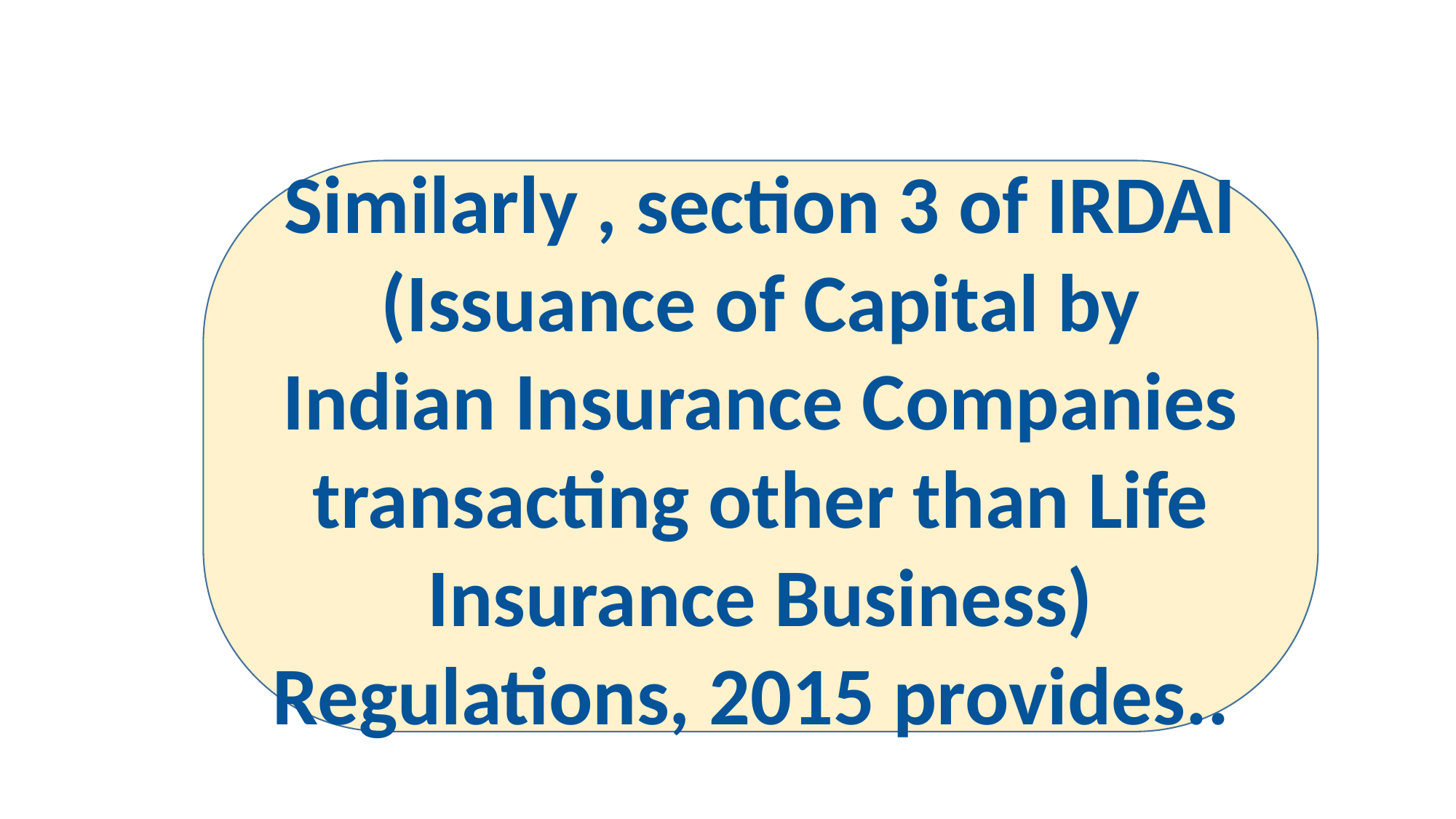

Similarly , section 3 of IRDAI (Issuance of Capital by Indian Insurance Companies transacting other than Life Insurance Business) Regulations, 2015 provides..